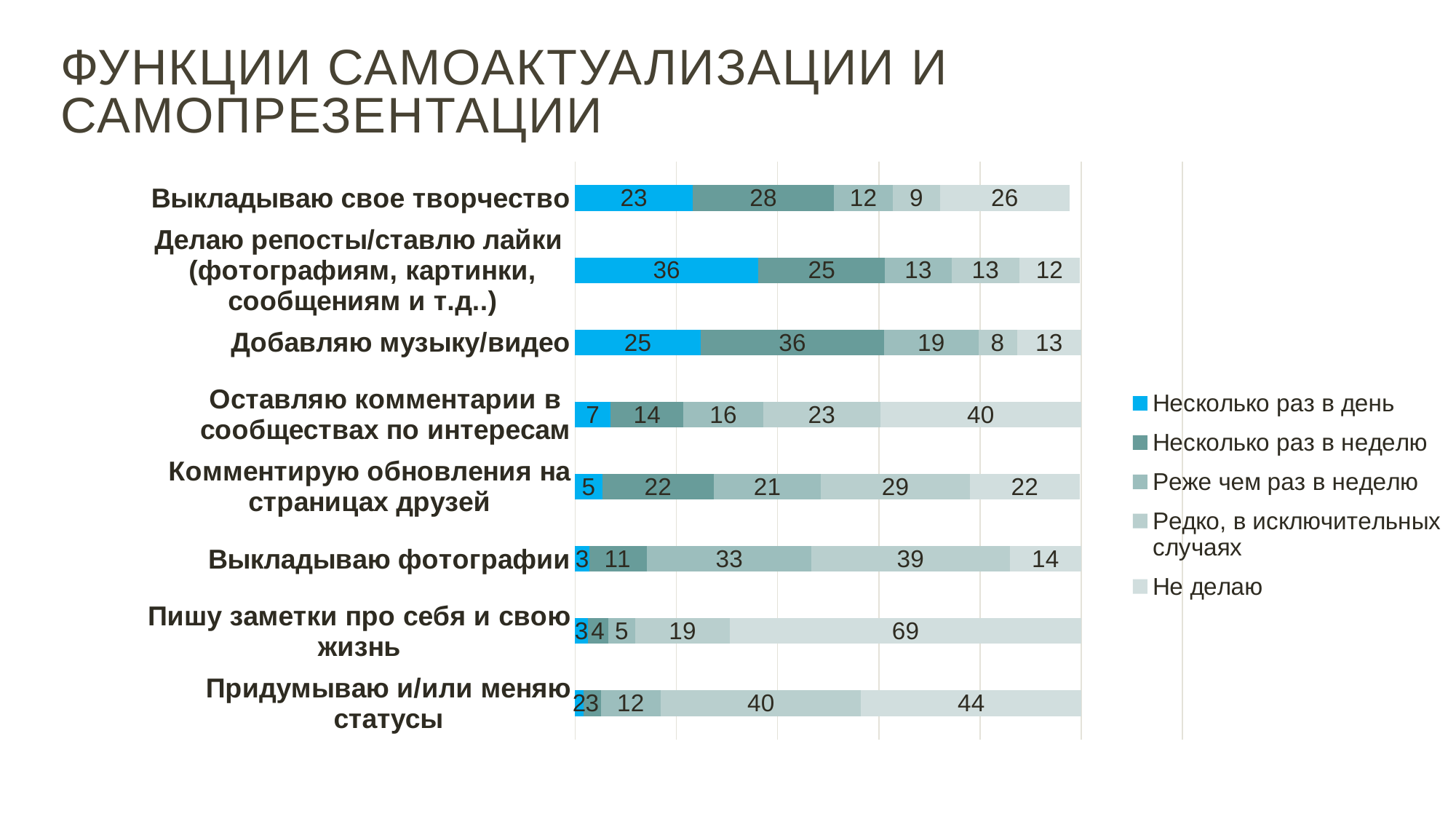

# Функции самоактуализации и самопрезентации

### Chart

| Category | Несколько раз в день | Несколько раз в неделю | Реже чем раз в неделю | Редко, в исключительных случаях | Не делаю |
|---|---|---|---|---|---|
| Придумываю и/или меняю статусы | 1.694915254237288 | 3.389830508474576 | 11.864406779661017 | 39.548022598870055 | 43.50282485875706 |
| Пишу заметки про себя и свою жизнь | 2.54957507082153 | 3.9660056657223794 | 5.38243626062323 | 18.69688385269122 | 69.40509915014164 |
| Выкладываю фотографии | 2.8328611898016995 | 11.331444759206798 | 32.577903682719544 | 39.093484419263454 | 14.164305949008499 |
| Комментирую обновления на страницах друзей | 5.367231638418079 | 22.033898305084747 | 21.1864406779661 | 29.37853107344633 | 21.75141242937853 |
| Оставляю комментарии в сообществах по интересам | 7.042253521126761 | 14.366197183098592 | 15.774647887323944 | 23.098591549295776 | 39.71830985915493 |
| Добавляю музыку/видео | 24.858757062146893 | 36.15819209039548 | 18.64406779661017 | 7.627118644067797 | 12.711864406779661 |
| Делаю репосты/ставлю лайки  (фотографиям, картинки, сообщениям и т.д..) | 36.18233618233618 | 25.071225071225072 | 13.105413105413106 | 13.39031339031339 | 11.965811965811966 |
| Выкладываю свое творчество | 23.25581395348837 | 27.906976744186046 | 11.627906976744185 | 9.30232558139535 | 25.58139534883721 |